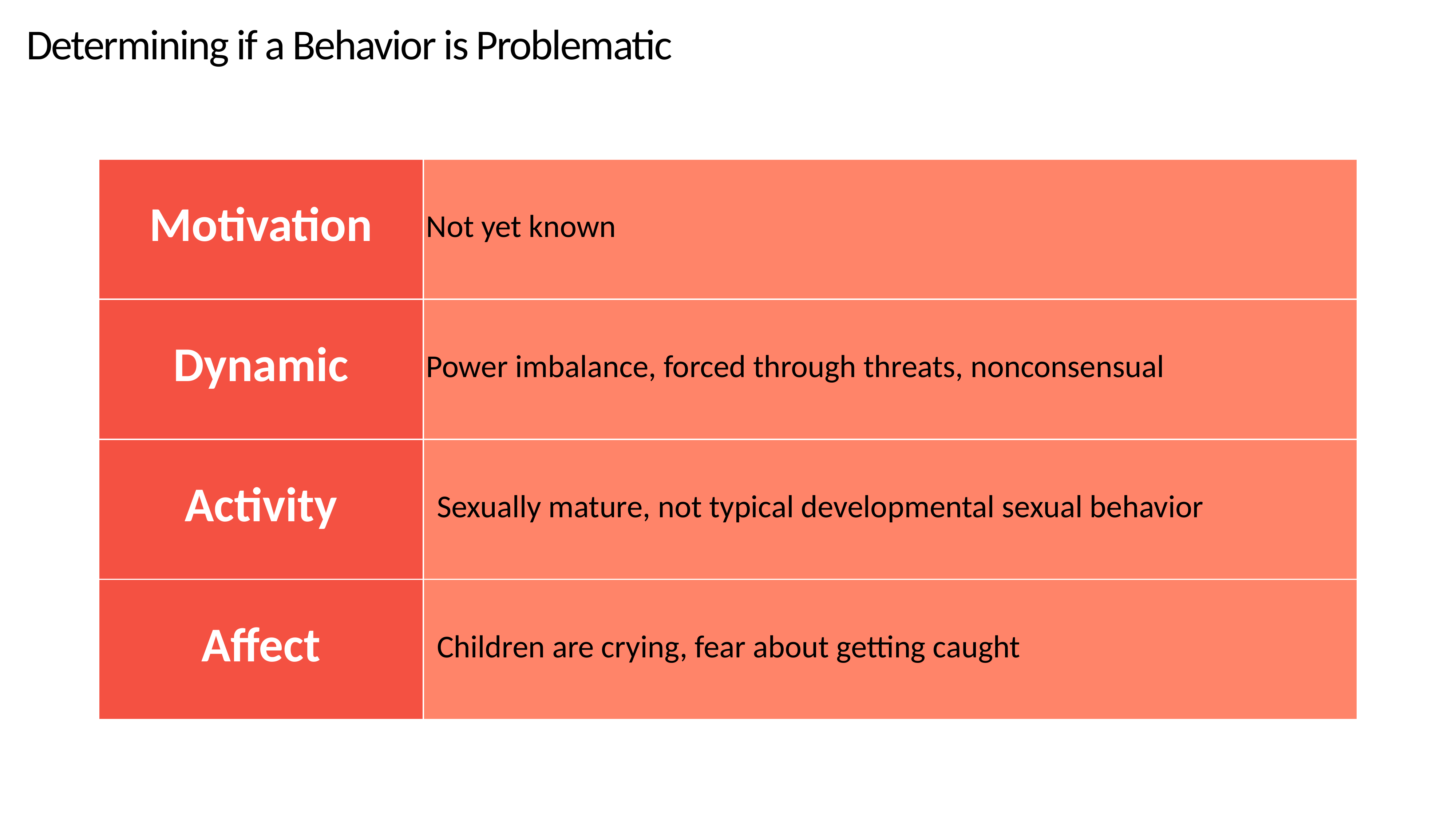

Determining if a Behavior is Problematic
| Motivation | Not yet known |
| --- | --- |
| Dynamic | Power imbalance, forced through threats, nonconsensual |
| --- | --- |
| Activity | Sexually mature, not typical developmental sexual behavior |
| --- | --- |
| Affect | Children are crying, fear about getting caught |
| --- | --- |